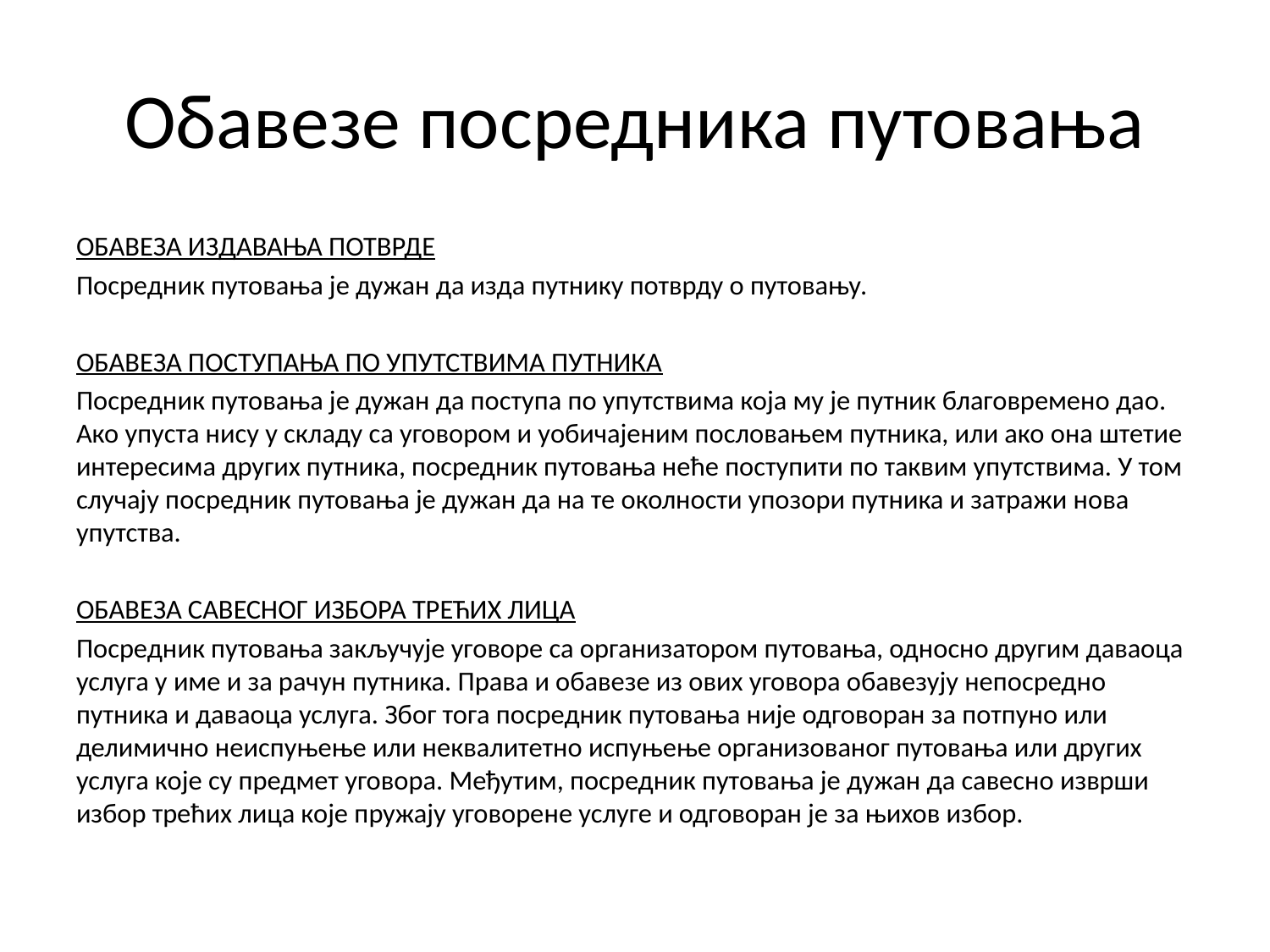

# Обавезе посредника путовања
ОБАВЕЗА ИЗДАВАЊА ПОТВРДЕ
Посредник путовања је дужан да изда путнику потврду о путовању.

ОБАВЕЗА ПОСТУПАЊА ПО УПУТСТВИМА ПУТНИКА
Посредник путовања је дужан да поступа по упутствима која му је путник благовремено дао. Ако упуста нису у складу са уговором и уобичајеним пословањем путника, или ако она штетие интересима других путника, посредник путовања неће поступити по таквим упутствима. У том случају посредник путовања је дужан да на те околности упозори путника и затражи нова упутства.

ОБАВЕЗА САВЕСНОГ ИЗБОРА ТРЕЋИХ ЛИЦА
Посредник путовања закључује уговоре са организатором путовања, односно другим даваоца услуга у име и за рачун путника. Права и обавезе из ових уговора обавезују непосредно путника и даваоца услуга. Због тога посредник путовања није одговоран за потпуно или делимично неиспуњење или неквалитетно испуњење организованог путовања или других услуга које су предмет уговора. Међутим, посредник путовања је дужан да савесно изврши избор трећих лица које пружају уговорене услуге и одговоран је за њихов избор.